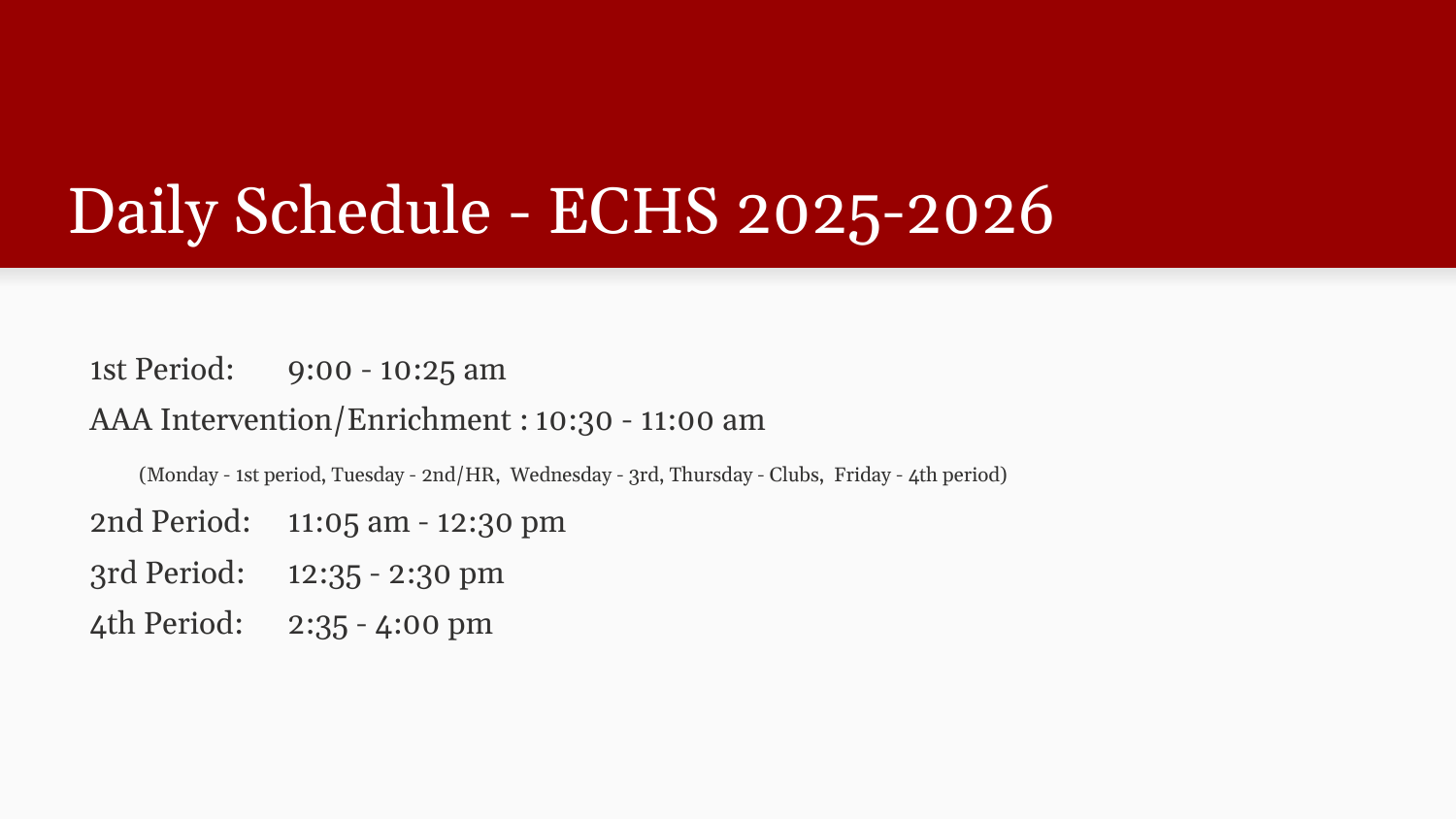

# Daily Schedule - ECHS 2025-2026

1st Period: 				9:00 - 10:25 am
AAA Intervention/Enrichment :	10:30 - 11:00 am
					(Monday - 1st period, Tuesday - 2nd/HR,  Wednesday - 3rd, Thursday - Clubs,  Friday - 4th period)
2nd Period:				11:05 am - 12:30 pm
3rd Period:  				12:35 - 2:30 pm
4th Period:				2:35 - 4:00 pm